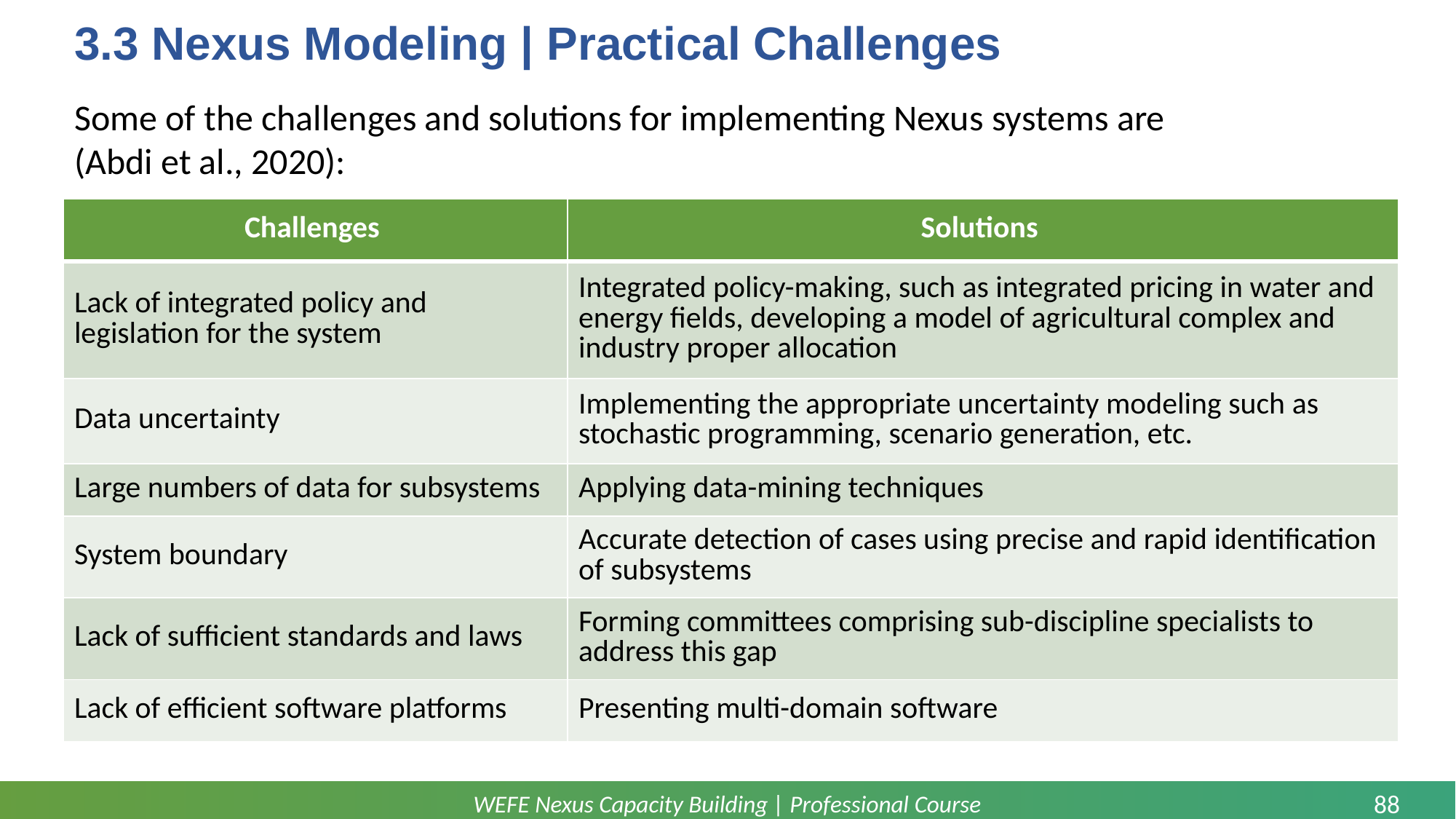

# 3.3 Nexus Modeling | Practical Challenges
Some of the challenges and solutions for implementing Nexus systems are (Abdi et al., 2020):
| Challenges | Solutions |
| --- | --- |
| Lack of integrated policy and legislation for the system | Integrated policy-making, such as integrated pricing in water and energy fields, developing a model of agricultural complex and industry proper allocation |
| Data uncertainty | Implementing the appropriate uncertainty modeling such as stochastic programming, scenario generation, etc. |
| Large numbers of data for subsystems | Applying data-mining techniques |
| System boundary | Accurate detection of cases using precise and rapid identification of subsystems |
| Lack of sufficient standards and laws | Forming committees comprising sub-discipline specialists to address this gap |
| Lack of efficient software platforms | Presenting multi-domain software |